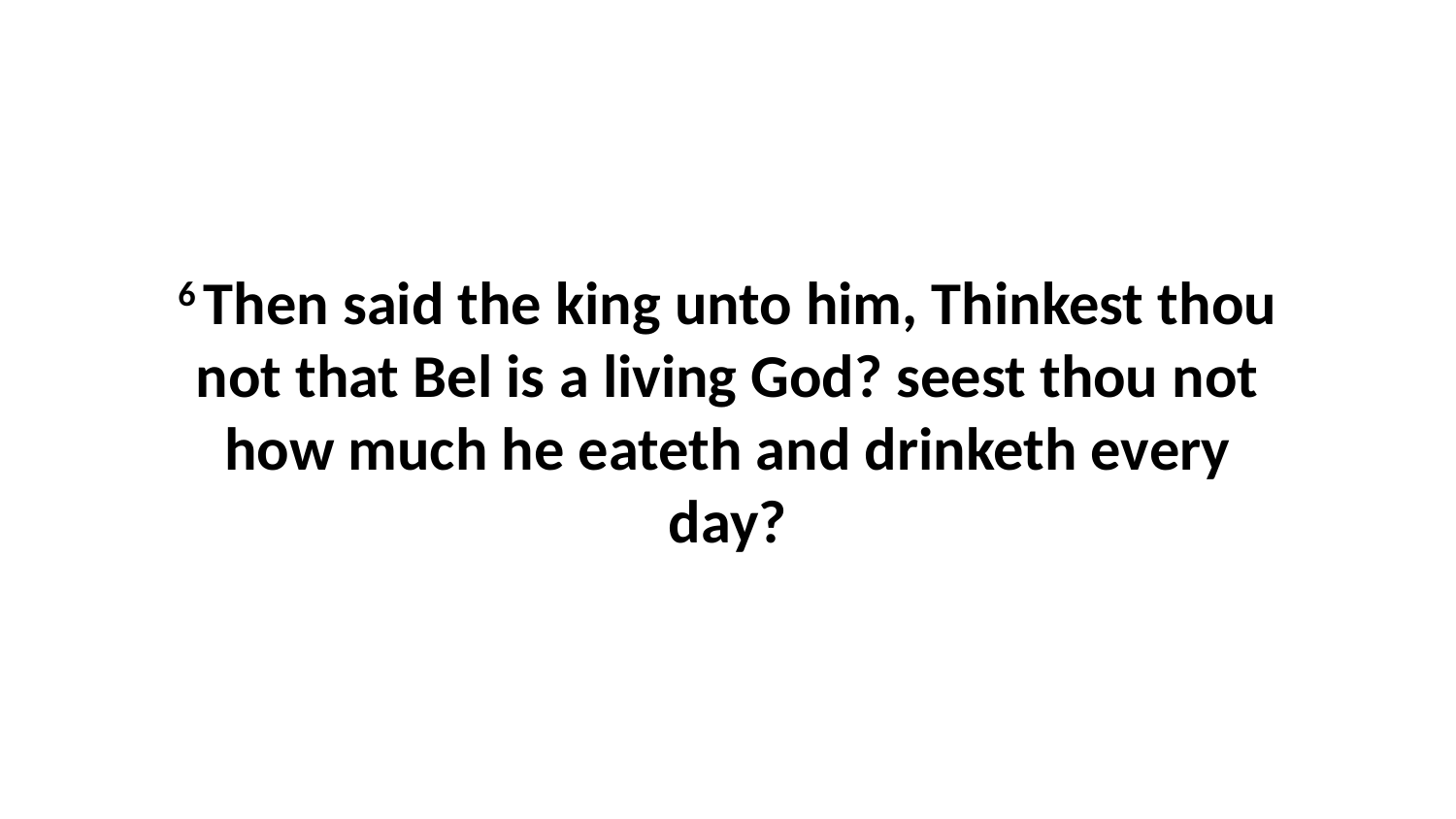

6 Then said the king unto him, Thinkest thou not that Bel is a living God? seest thou not how much he eateth and drinketh every day?